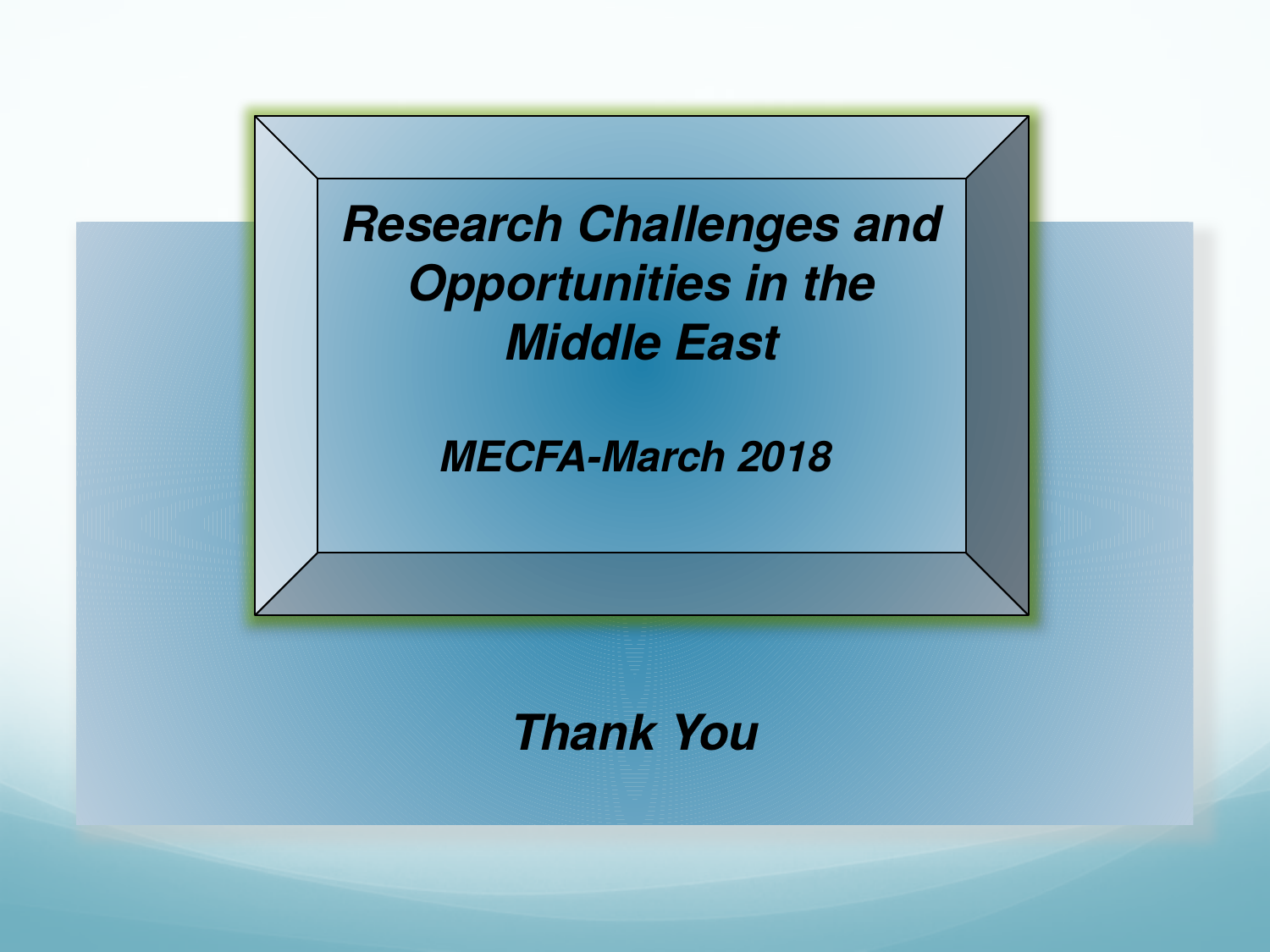

Research Challenges and Opportunities in the Middle East

MECFA-March 2018

Thank You